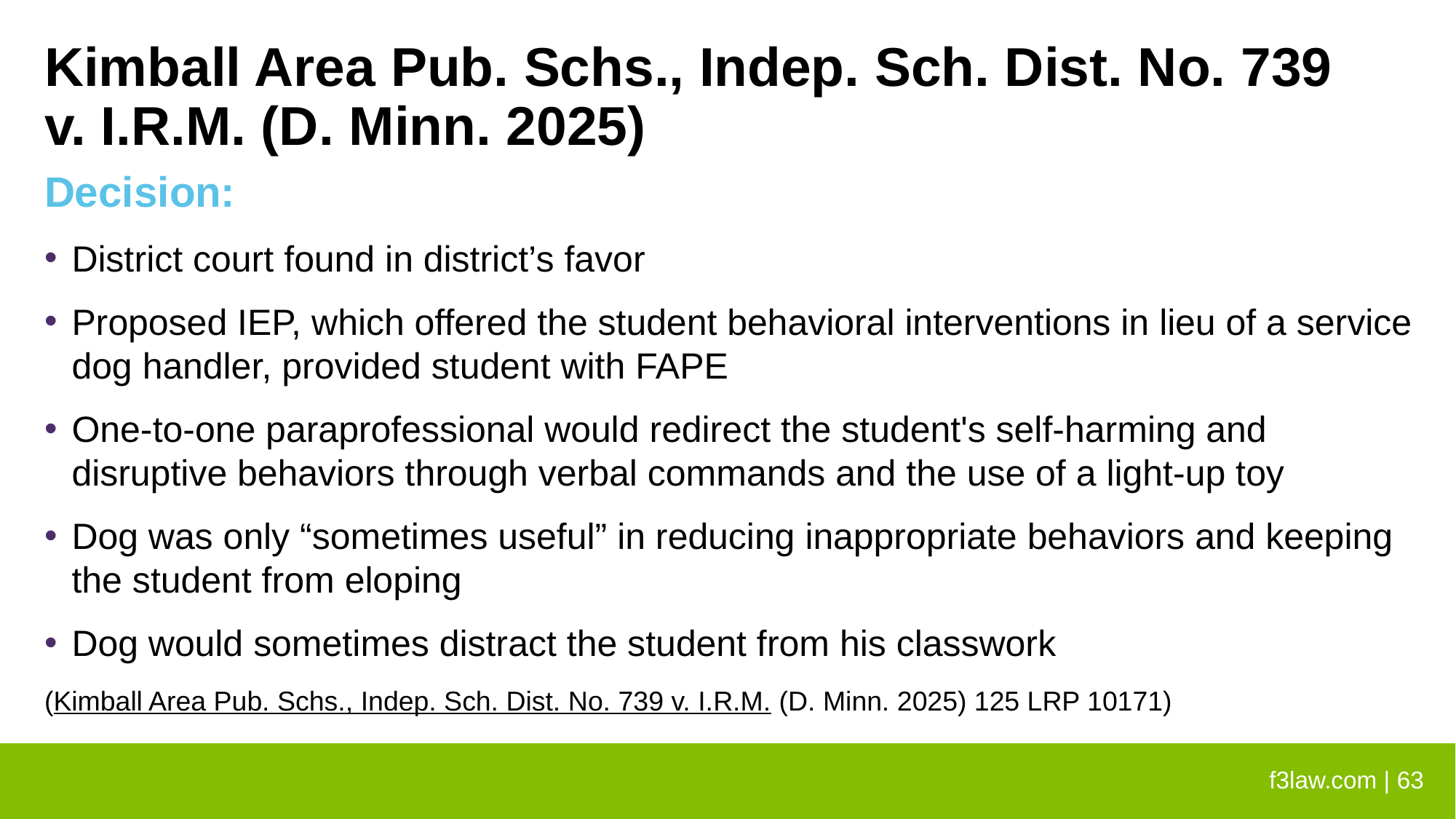

# Kimball Area Pub. Schs., Indep. Sch. Dist. No. 739 v. I.R.M. (D. Minn. 2025)
Decision:
District court found in district’s favor
Proposed IEP, which offered the student behavioral interventions in lieu of a service dog handler, provided student with FAPE
One-to-one paraprofessional would redirect the student's self-harming and disruptive behaviors through verbal commands and the use of a light-up toy
Dog was only “sometimes useful” in reducing inappropriate behaviors and keeping the student from eloping
Dog would sometimes distract the student from his classwork
(Kimball Area Pub. Schs., Indep. Sch. Dist. No. 739 v. I.R.M. (D. Minn. 2025) 125 LRP 10171)

 f3law.com | 63